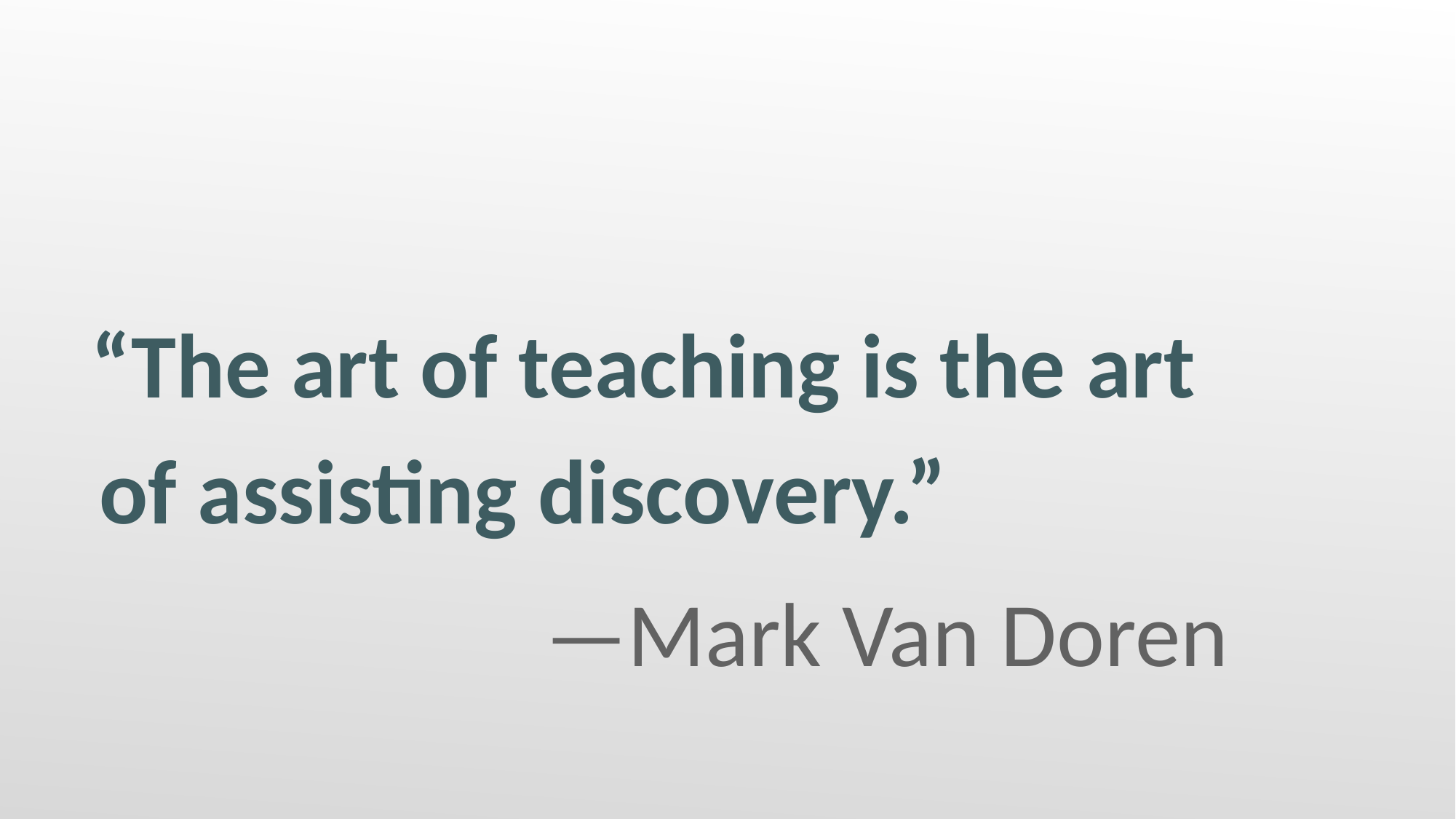

“The art of teaching is the art
of assisting discovery.”
—Mark Van Doren